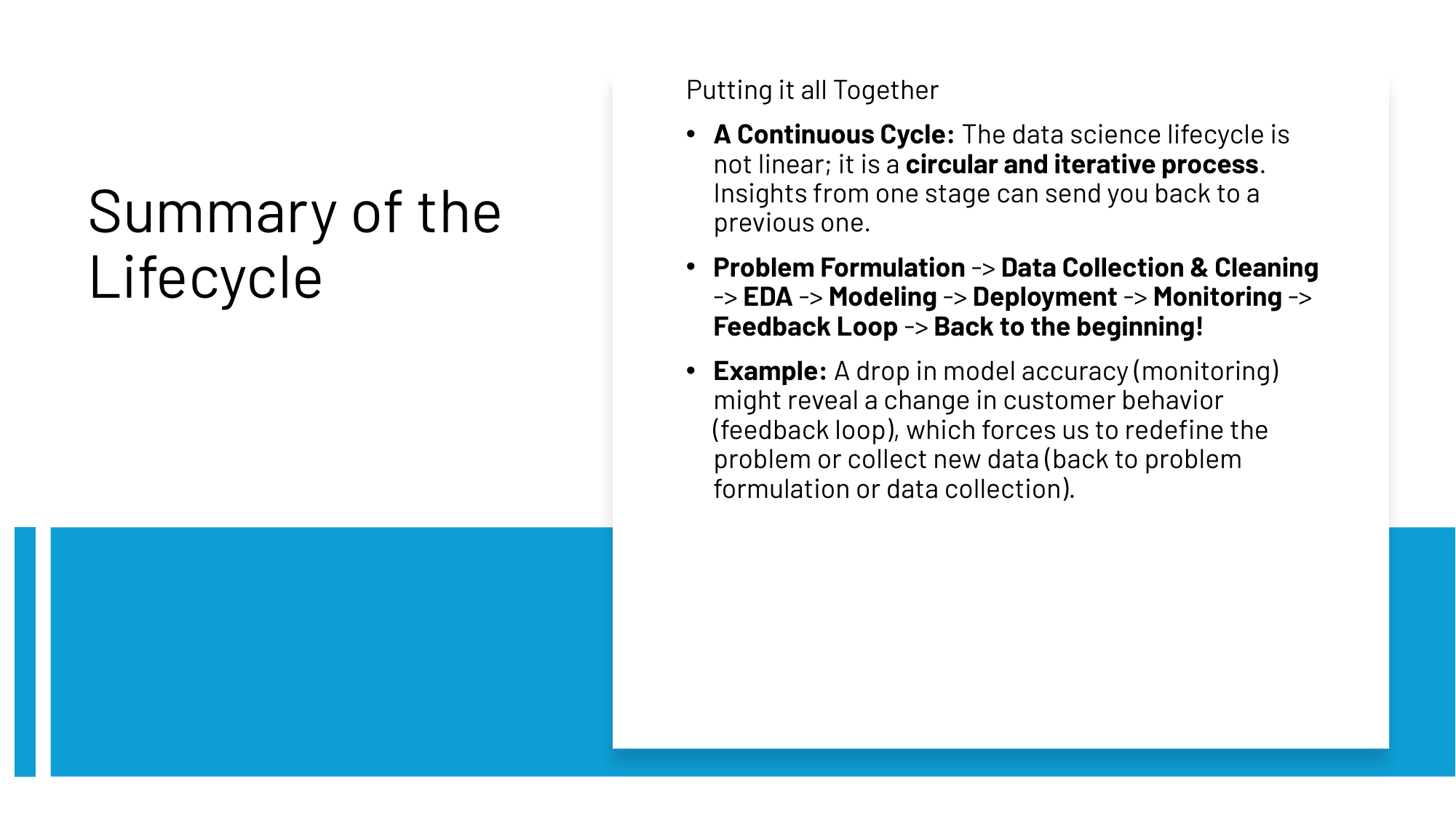

Putting it all Together
A Continuous Cycle: The data science lifecycle is not linear; it is a circular and iterative process. Insights from one stage can send you back to a previous one.
Problem Formulation -> Data Collection & Cleaning -> EDA -> Modeling -> Deployment -> Monitoring -> Feedback Loop -> Back to the beginning!
Example: A drop in model accuracy (monitoring) might reveal a change in customer behavior (feedback loop), which forces us to redefine the problem or collect new data (back to problem formulation or data collection).
# Summary of the Lifecycle

23